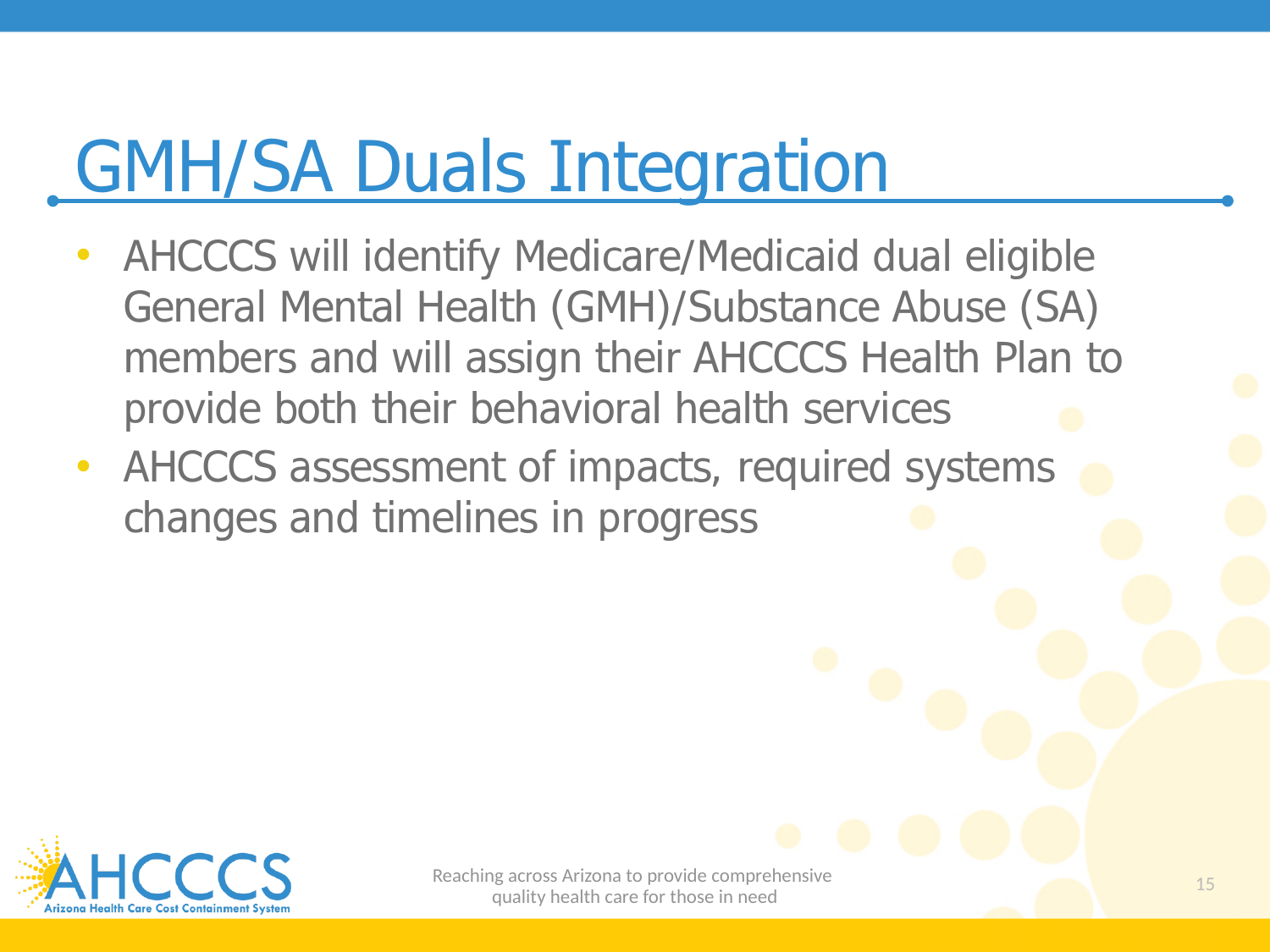

# GMH/SA Duals Integration
AHCCCS will identify Medicare/Medicaid dual eligible General Mental Health (GMH)/Substance Abuse (SA) members and will assign their AHCCCS Health Plan to provide both their behavioral health services
AHCCCS assessment of impacts, required systems changes and timelines in progress
Reaching across Arizona to provide comprehensive
quality health care for those in need
15